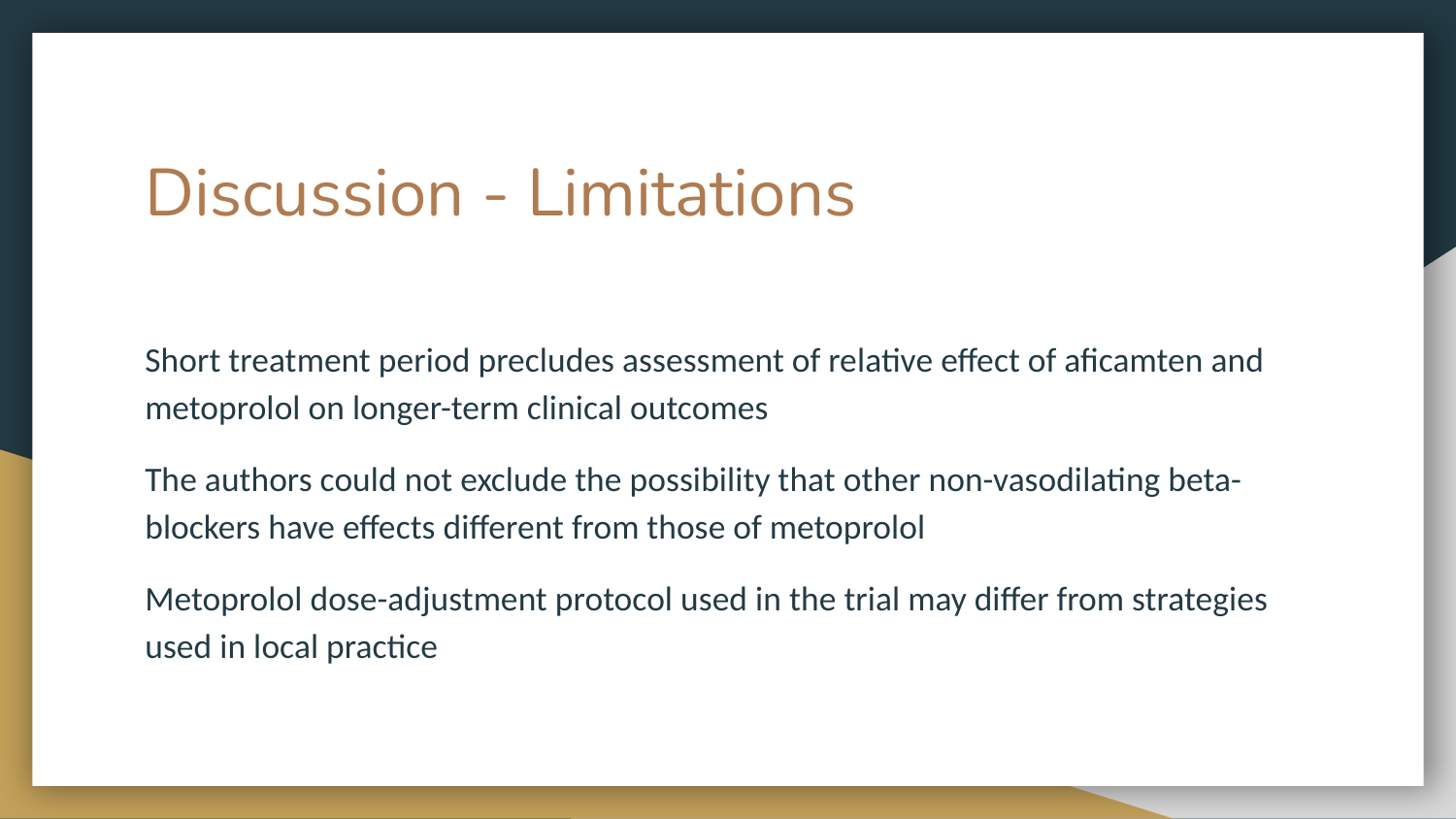

# Discussion - Limitations
Short treatment period precludes assessment of relative effect of aficamten and metoprolol on longer-term clinical outcomes
The authors could not exclude the possibility that other non-vasodilating beta-blockers have effects different from those of metoprolol
Metoprolol dose-adjustment protocol used in the trial may differ from strategies used in local practice